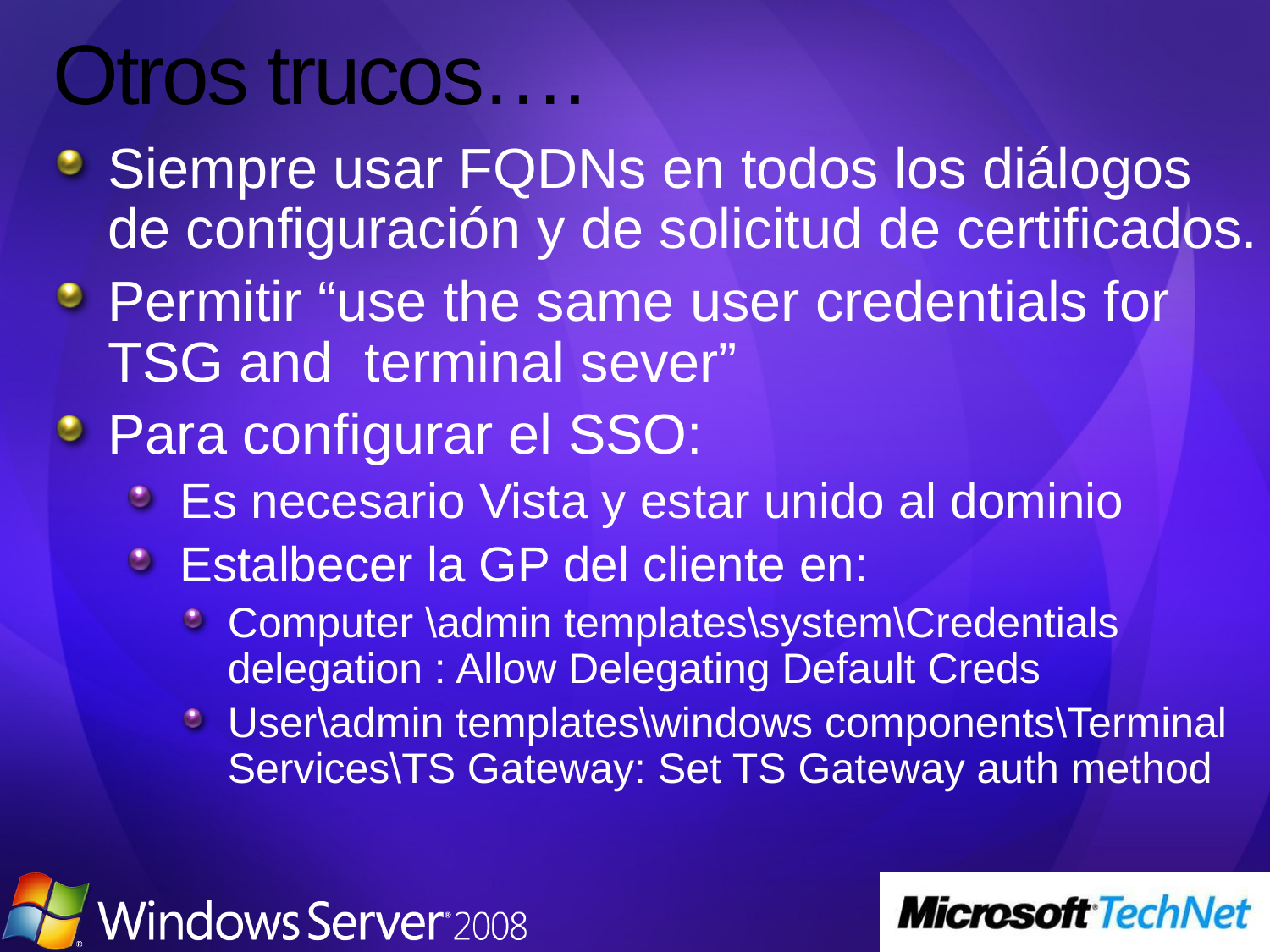

# Otros trucos….
Siempre usar FQDNs en todos los diálogos de configuración y de solicitud de certificados.
Permitir “use the same user credentials for TSG and  terminal sever”
Para configurar el SSO:
Es necesario Vista y estar unido al dominio
Estalbecer la GP del cliente en:
Computer \admin templates\system\Credentials delegation : Allow Delegating Default Creds
User\admin templates\windows components\Terminal Services\TS Gateway: Set TS Gateway auth method